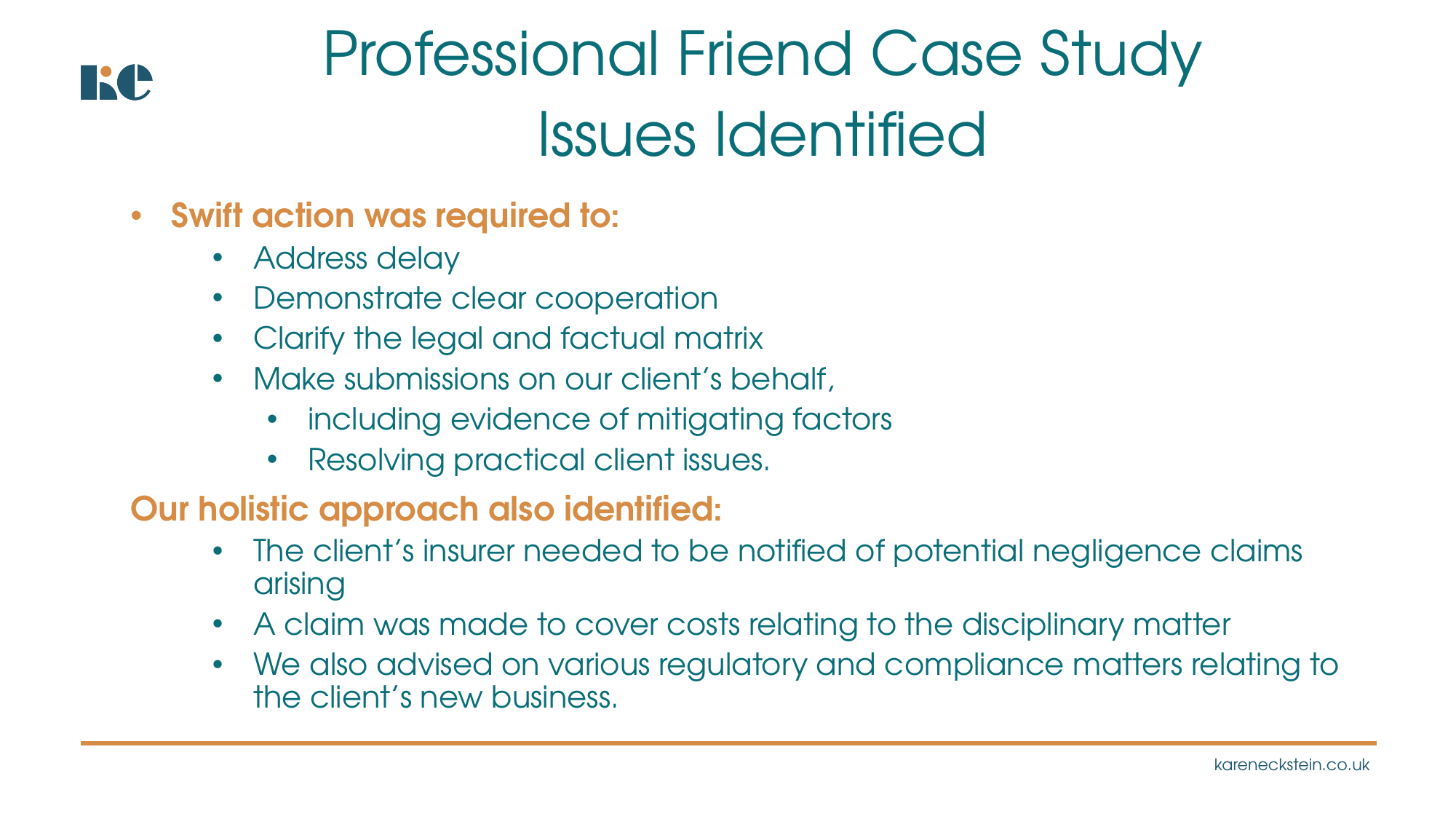

Professional Friend Case Study
Issues Identified
Swift action was required to:
Address delay
Demonstrate clear cooperation
Clarify the legal and factual matrix
Make submissions on our client’s behalf,
including evidence of mitigating factors
Resolving practical client issues.
Our holistic approach also identified:
The client’s insurer needed to be notified of potential negligence claims arising
A claim was made to cover costs relating to the disciplinary matter
We also advised on various regulatory and compliance matters relating to the client’s new business.